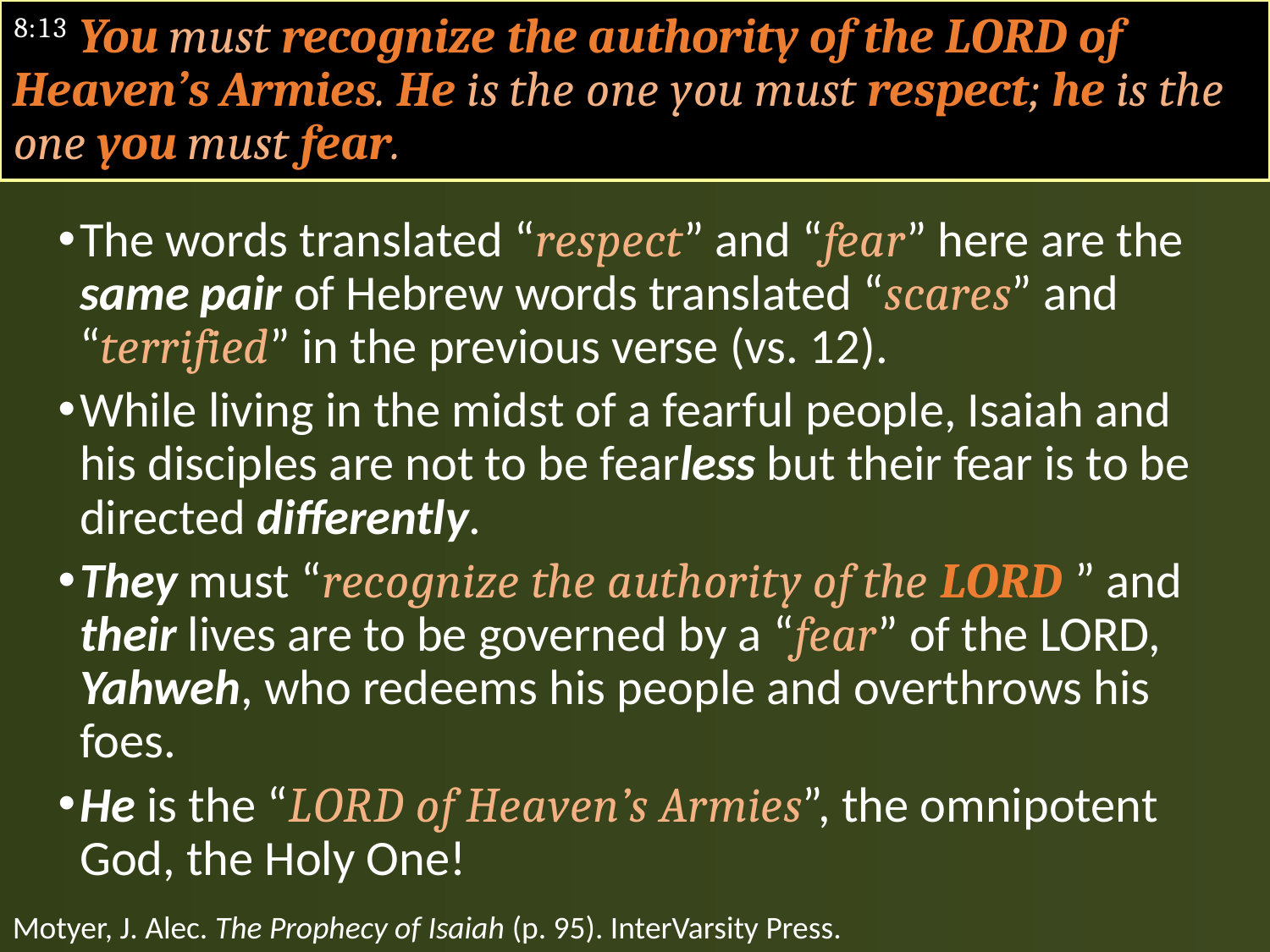

# 8:13 You must recognize the authority of the LORD of Heaven’s Armies. He is the one you must respect; he is the one you must fear.
The words translated “respect” and “fear” here are the same pair of Hebrew words translated “scares” and “terrified” in the previous verse (vs. 12).
While living in the midst of a fearful people, Isaiah and his disciples are not to be fearless but their fear is to be directed differently.
They must “recognize the authority of the LORD ” and their lives are to be governed by a “fear” of the LORD, Yahweh, who redeems his people and overthrows his foes.
He is the “LORD of Heaven’s Armies”, the omnipotent God, the Holy One!
Motyer, J. Alec. The Prophecy of Isaiah (p. 95). InterVarsity Press.